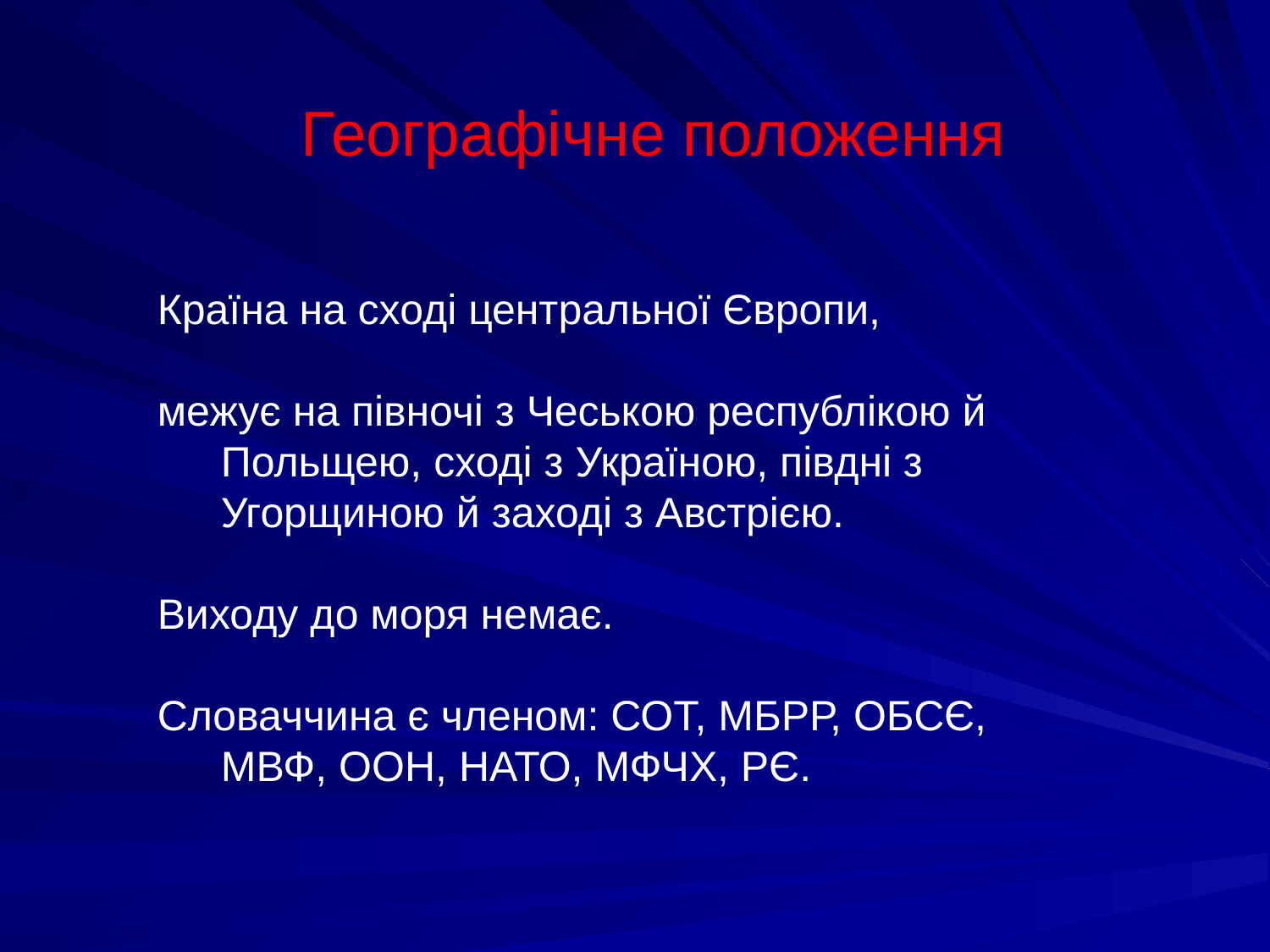

Географічне положення
Країна на сході центральної Європи,

межує на півночі з Чеською республікою й Польщею, сході з Україною, півдні з Угорщиною й заході з Австрією.

Виходу до моря немає.

Словаччина є членом: СОТ, МБРР, ОБСЄ, МВФ, ООН, НАТО, МФЧХ, РЄ.